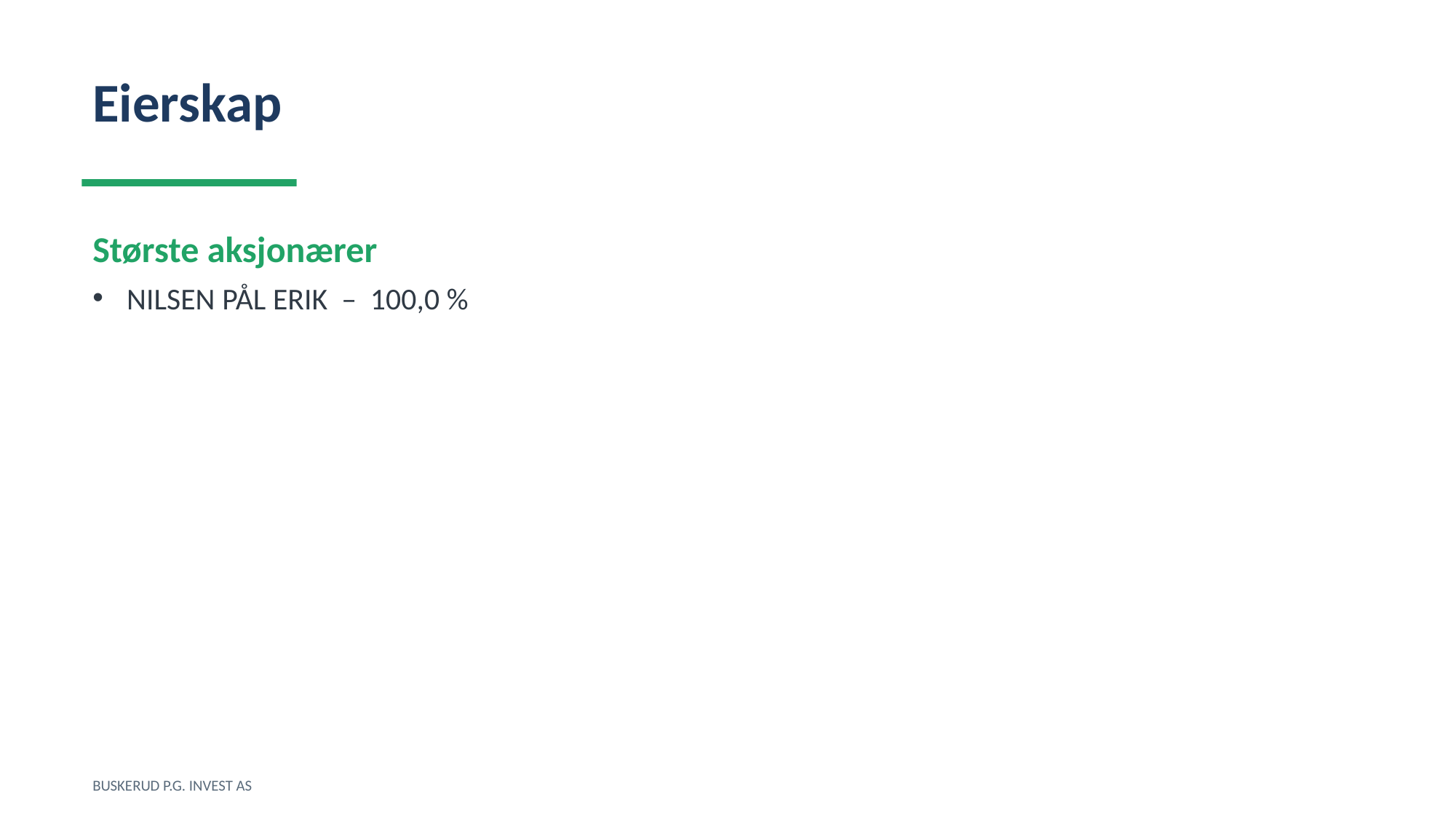

Eierskap

Største aksjonærer
NILSEN PÅL ERIK  –  100,0 %
BUSKERUD P.G. INVEST AS